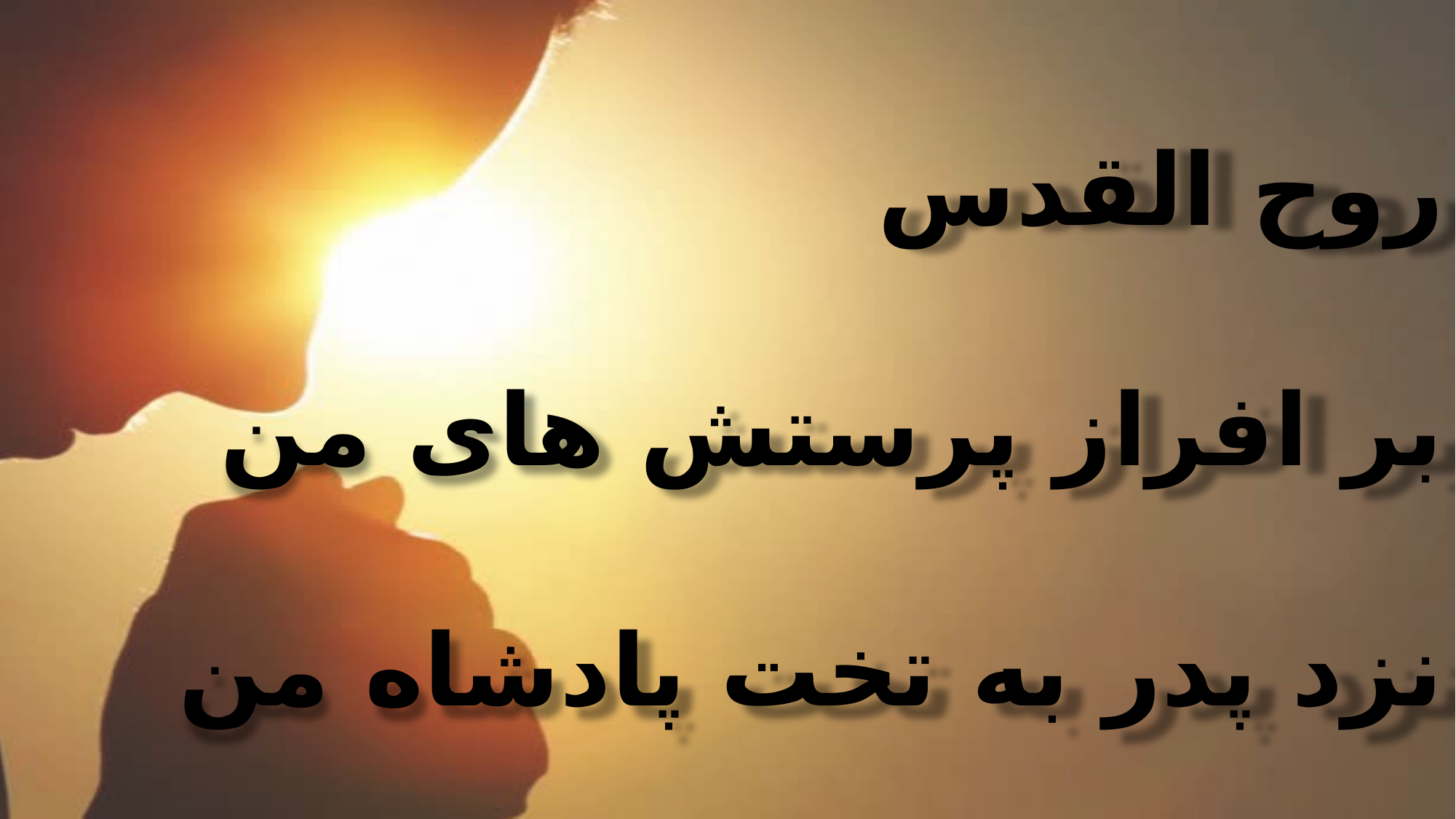

روح القدس
بر افراز پرستش های من
نزد پدر به تخت پادشاه من